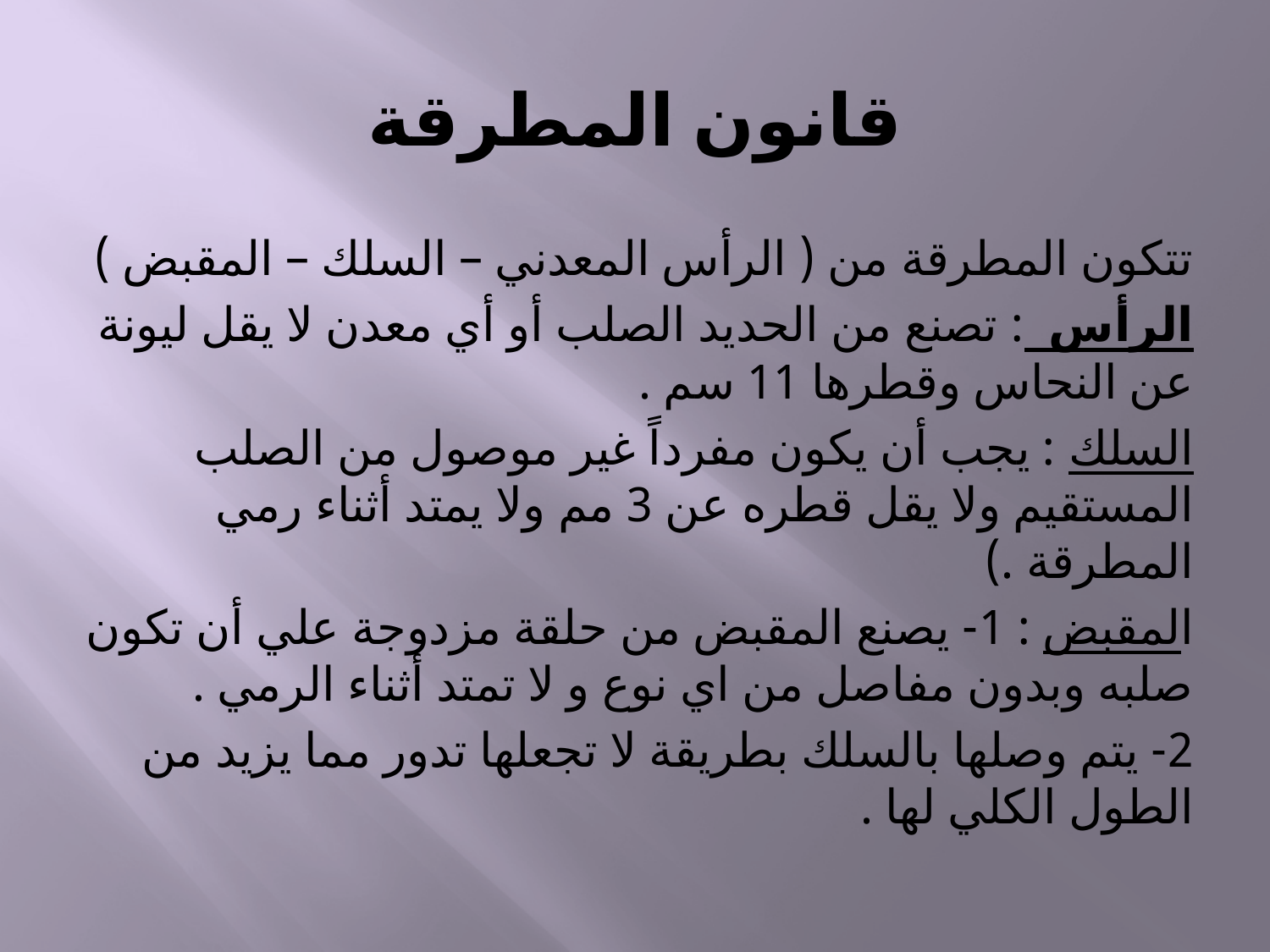

# قانون المطرقة
تتكون المطرقة من ( الرأس المعدني – السلك – المقبض )
الرأس  : تصنع من الحديد الصلب أو أي معدن لا يقل ليونة عن النحاس وقطرها 11 سم .
السلك : يجب أن يكون مفرداً غير موصول من الصلب المستقيم ولا يقل قطره عن 3 مم ولا يمتد أثناء رمي المطرقة .)
المقبض : 1- يصنع المقبض من حلقة مزدوجة علي أن تكون صلبه وبدون مفاصل من اي نوع و لا تمتد أثناء الرمي .
2- يتم وصلها بالسلك بطريقة لا تجعلها تدور مما يزيد من الطول الكلي لها .